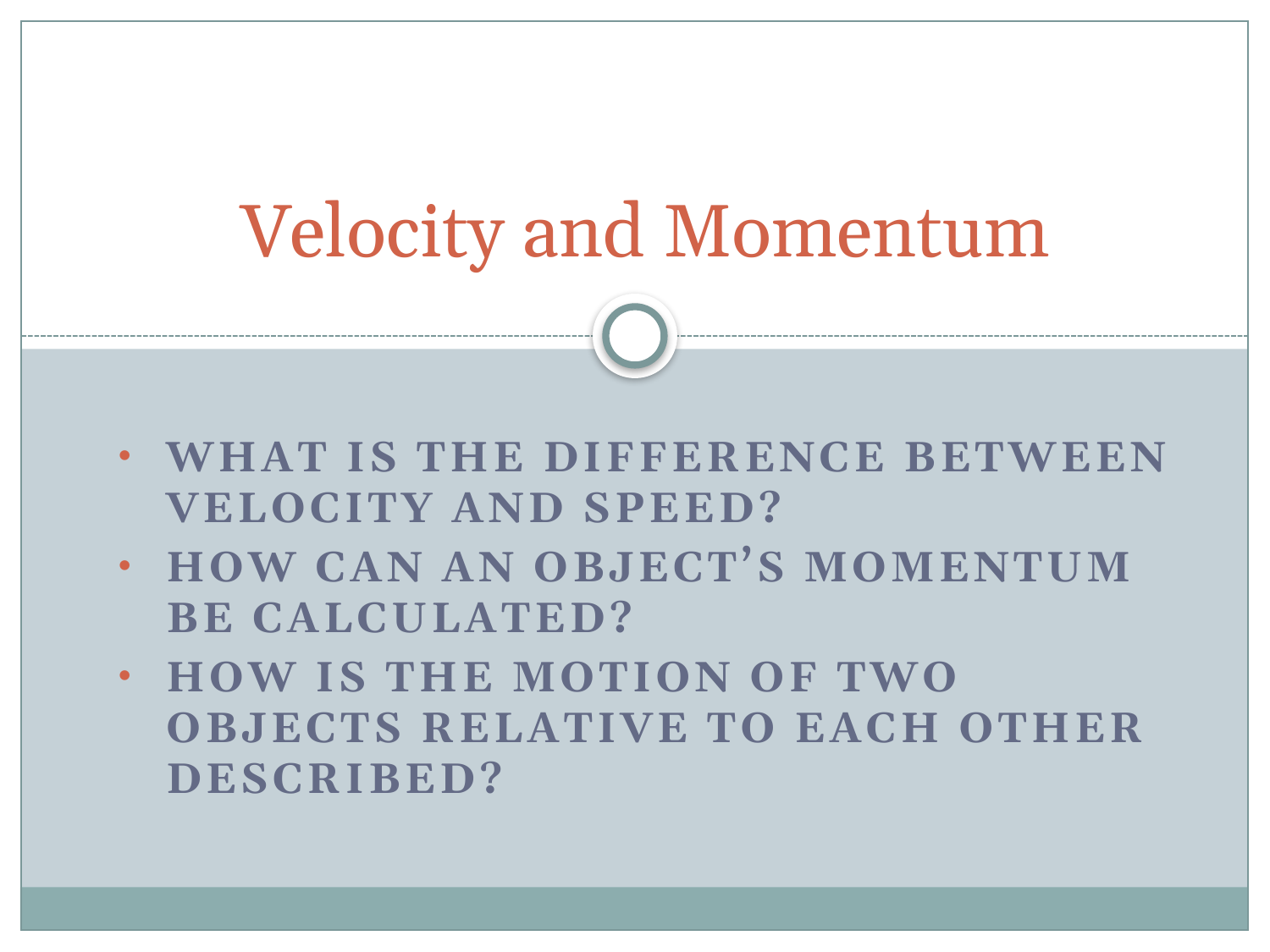

# Velocity and Momentum
What is the difference between velocity and speed?
How can an object’s momentum be calculated?
How is the motion of two objects relative to each other described?